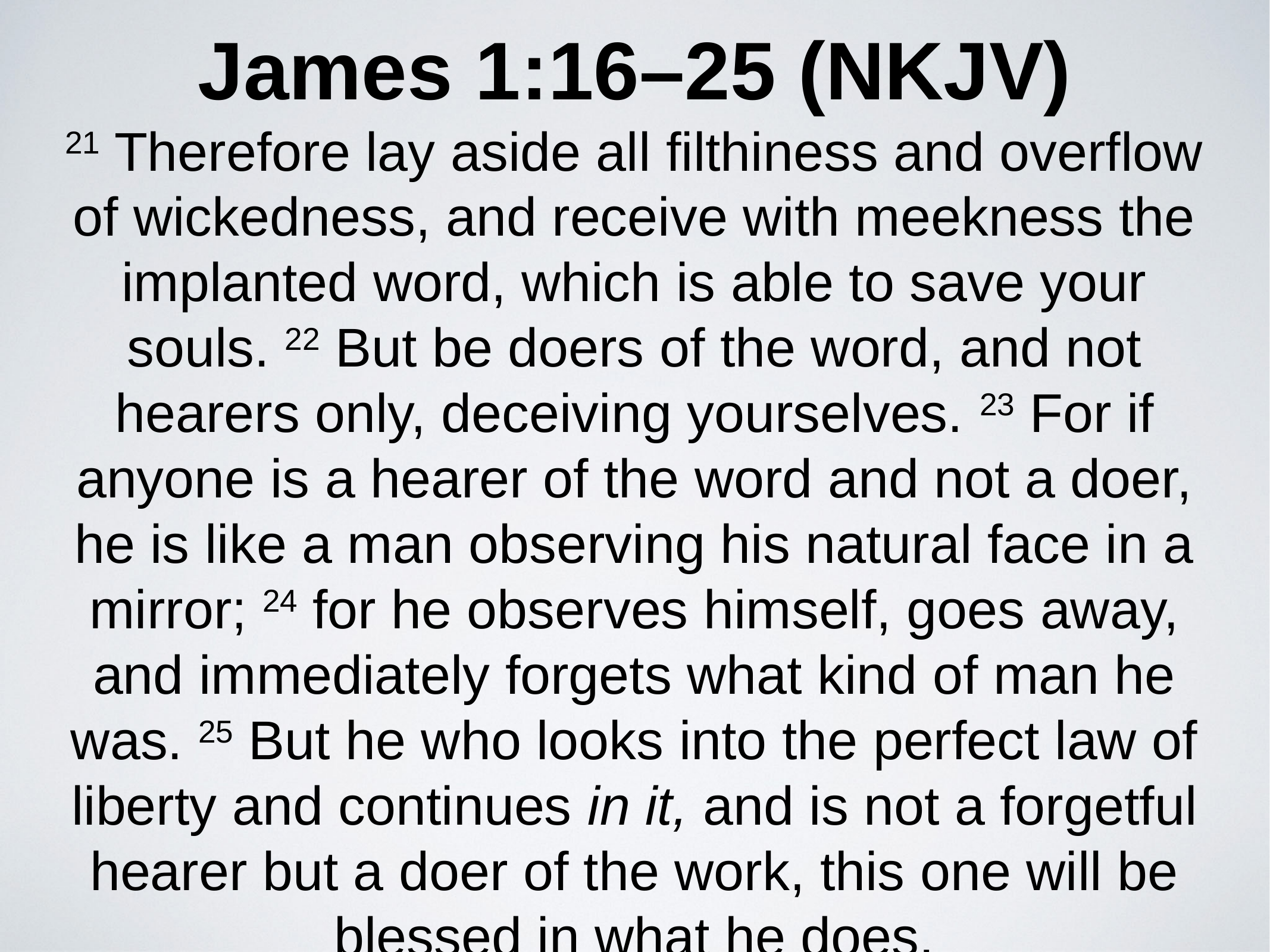

James 1:16–25 (NKJV)
21 Therefore lay aside all filthiness and overflow of wickedness, and receive with meekness the implanted word, which is able to save your souls. 22 But be doers of the word, and not hearers only, deceiving yourselves. 23 For if anyone is a hearer of the word and not a doer, he is like a man observing his natural face in a mirror; 24 for he observes himself, goes away, and immediately forgets what kind of man he was. 25 But he who looks into the perfect law of liberty and continues in it, and is not a forgetful hearer but a doer of the work, this one will be blessed in what he does.